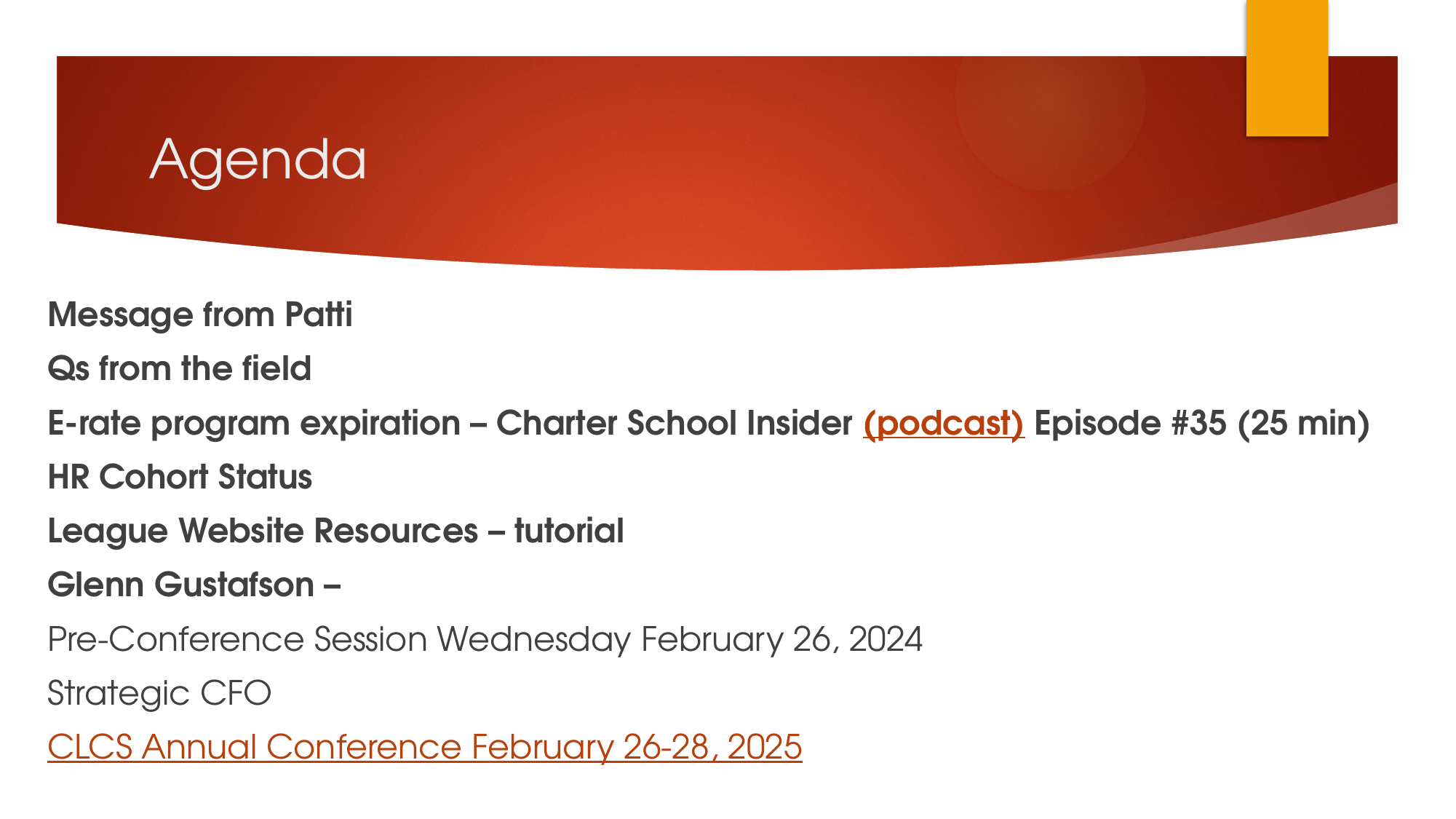

# Agenda
Message from Patti
Qs from the field
E-rate program expiration – Charter School Insider (podcast) Episode #35 (25 min)
HR Cohort Status
League Website Resources – tutorial
Glenn Gustafson –
Pre-Conference Session Wednesday February 26, 2024
Strategic CFO
CLCS Annual Conference February 26-28, 2025